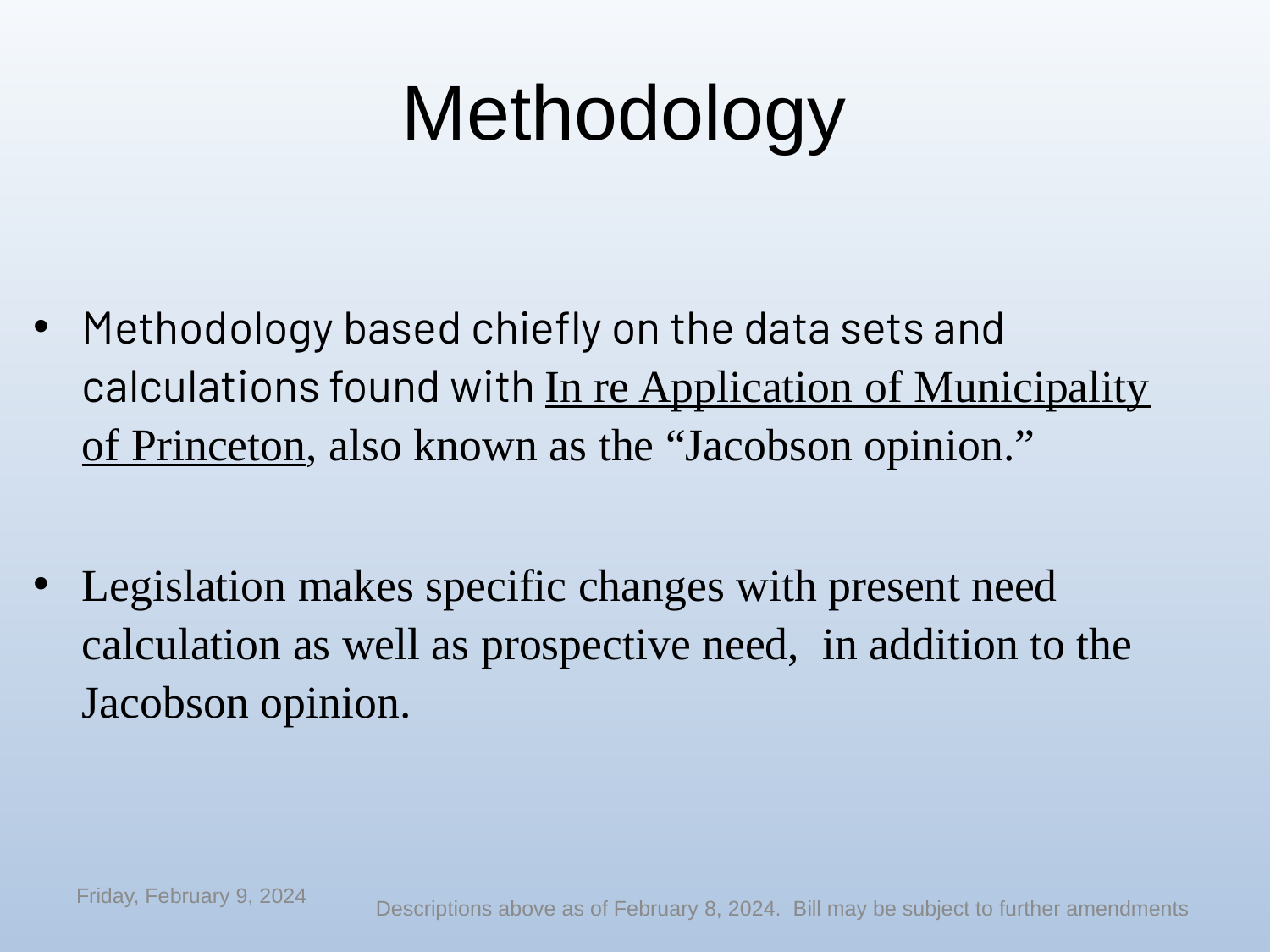

# Methodology

Methodology based chiefly on the data sets and calculations found with In re Application of Municipality of Princeton, also known as the “Jacobson opinion.”

Legislation makes specific changes with present need calculation as well as prospective need,  in addition to the Jacobson opinion.

Friday, February 9, 2024

Descriptions above as of February 8, 2024.  Bill may be subject to further amendments